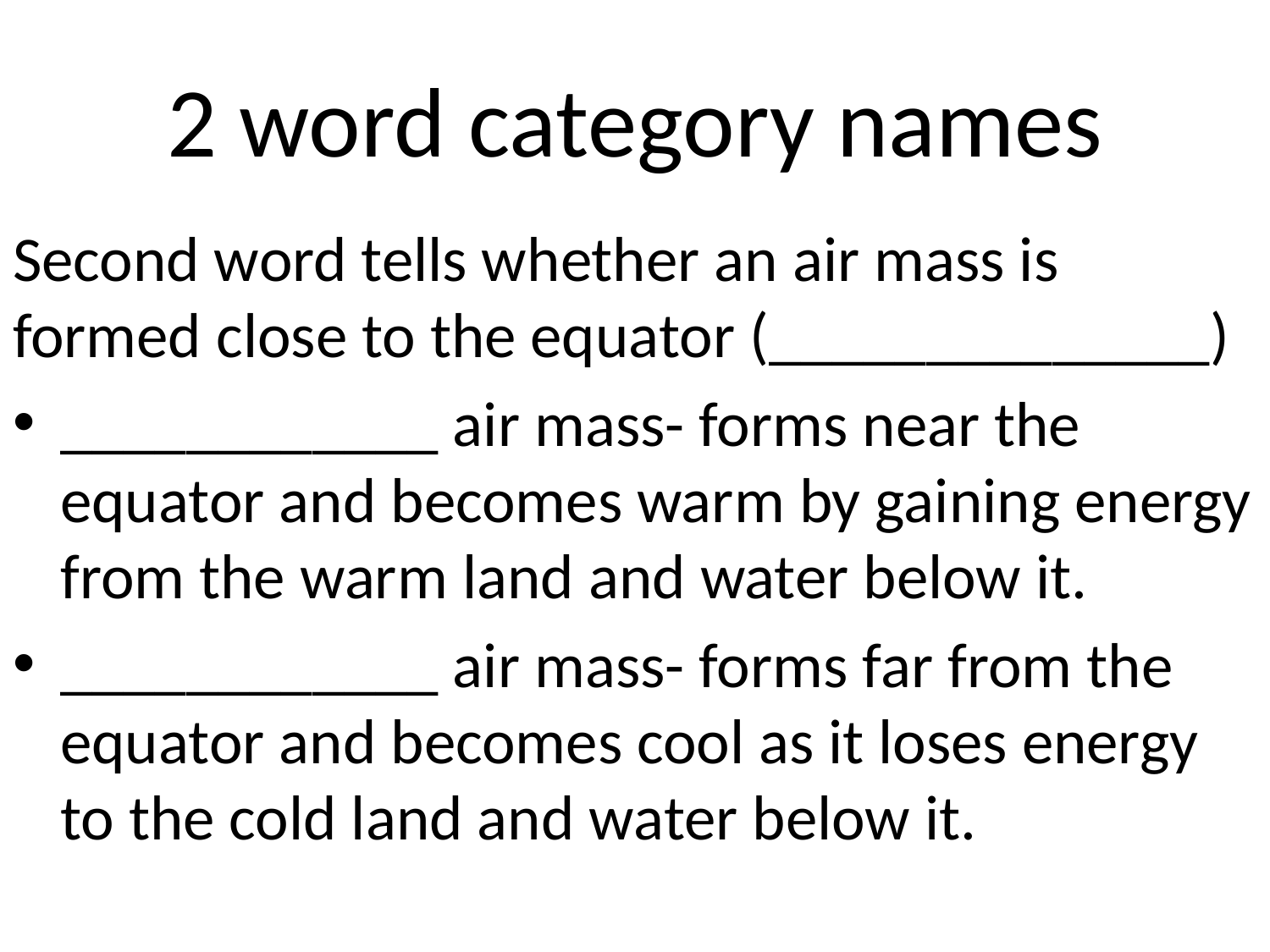

# 2 word category names
Second word tells whether an air mass is formed close to the equator (______________)
____________ air mass- forms near the equator and becomes warm by gaining energy from the warm land and water below it.
____________ air mass- forms far from the equator and becomes cool as it loses energy to the cold land and water below it.